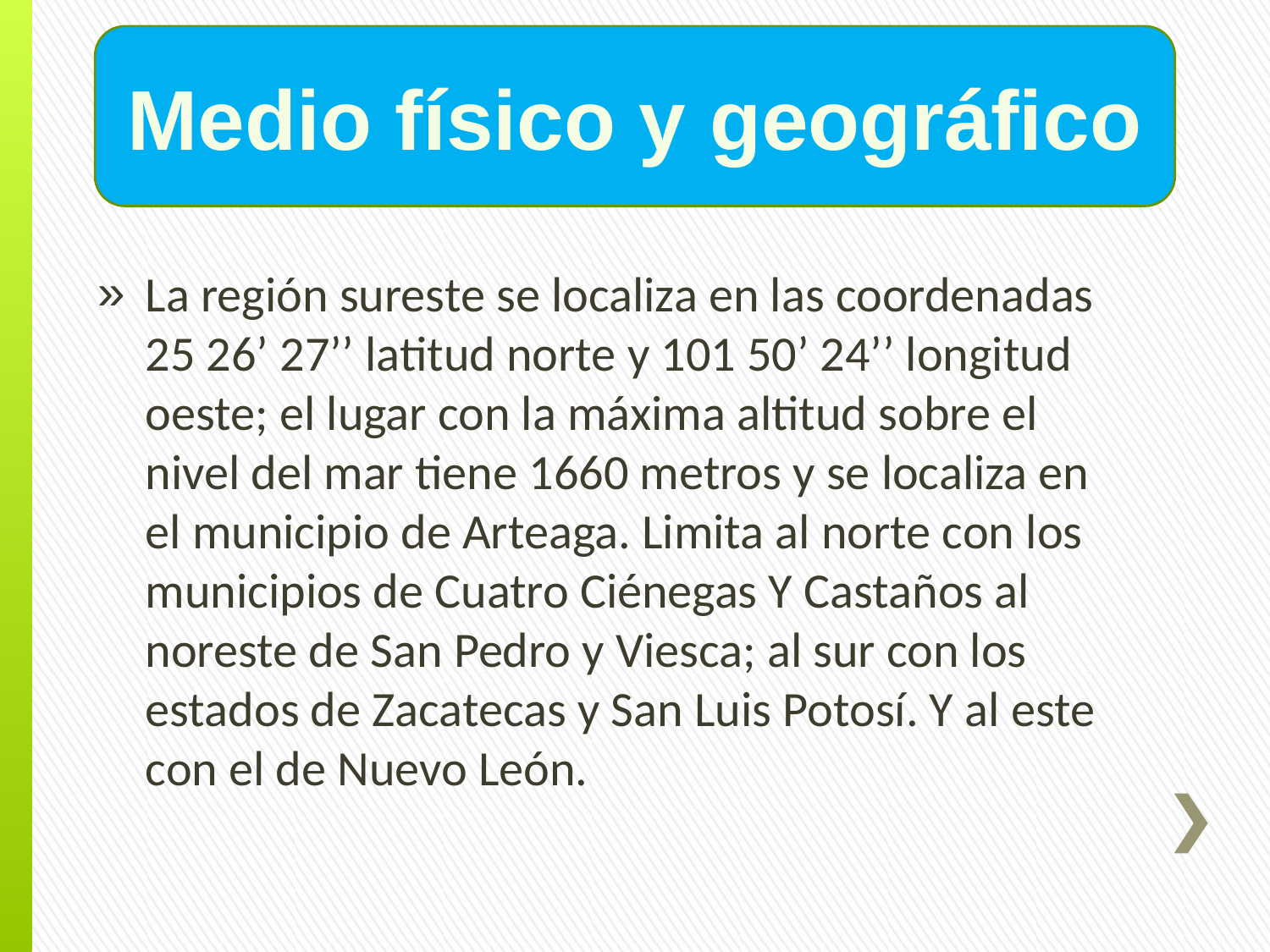

Medio físico y geográfico
La región sureste se localiza en las coordenadas 25 26’ 27’’ latitud norte y 101 50’ 24’’ longitud oeste; el lugar con la máxima altitud sobre el nivel del mar tiene 1660 metros y se localiza en el municipio de Arteaga. Limita al norte con los municipios de Cuatro Ciénegas Y Castaños al noreste de San Pedro y Viesca; al sur con los estados de Zacatecas y San Luis Potosí. Y al este con el de Nuevo León.